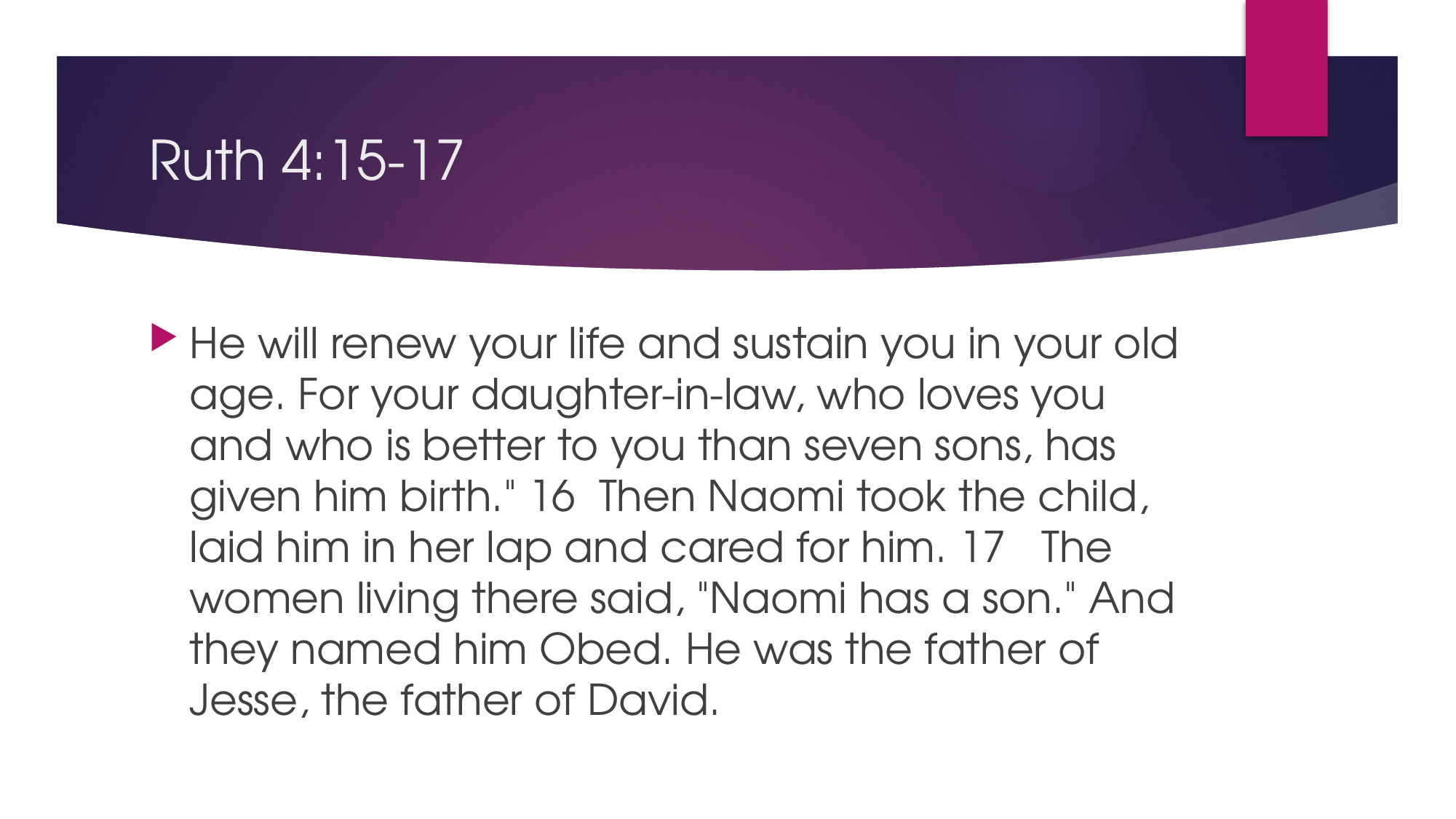

# Ruth 4:15-17
He will renew your life and sustain you in your old age. For your daughter-in-law, who loves you and who is better to you than seven sons, has given him birth." 16  Then Naomi took the child, laid him in her lap and cared for him. 17   The women living there said, "Naomi has a son." And they named him Obed. He was the father of Jesse, the father of David.